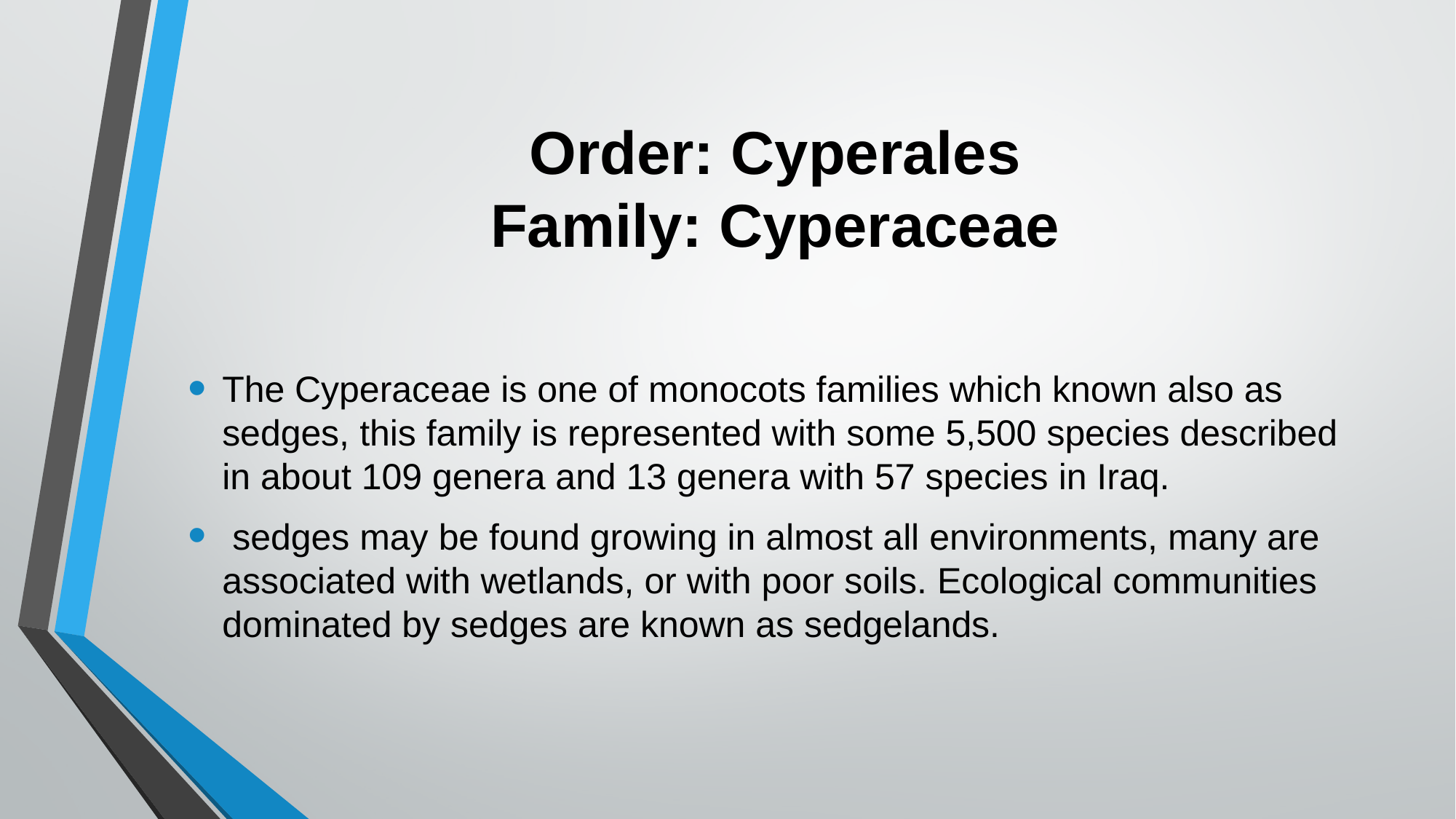

# Order: Cyperales Family: Cyperaceae
The Cyperaceae is one of monocots families which known also as sedges, this family is represented with some 5,500 species described in about 109 genera and 13 genera with 57 species in Iraq.
 sedges may be found growing in almost all environments, many are associated with wetlands, or with poor soils. Ecological communities dominated by sedges are known as sedgelands.